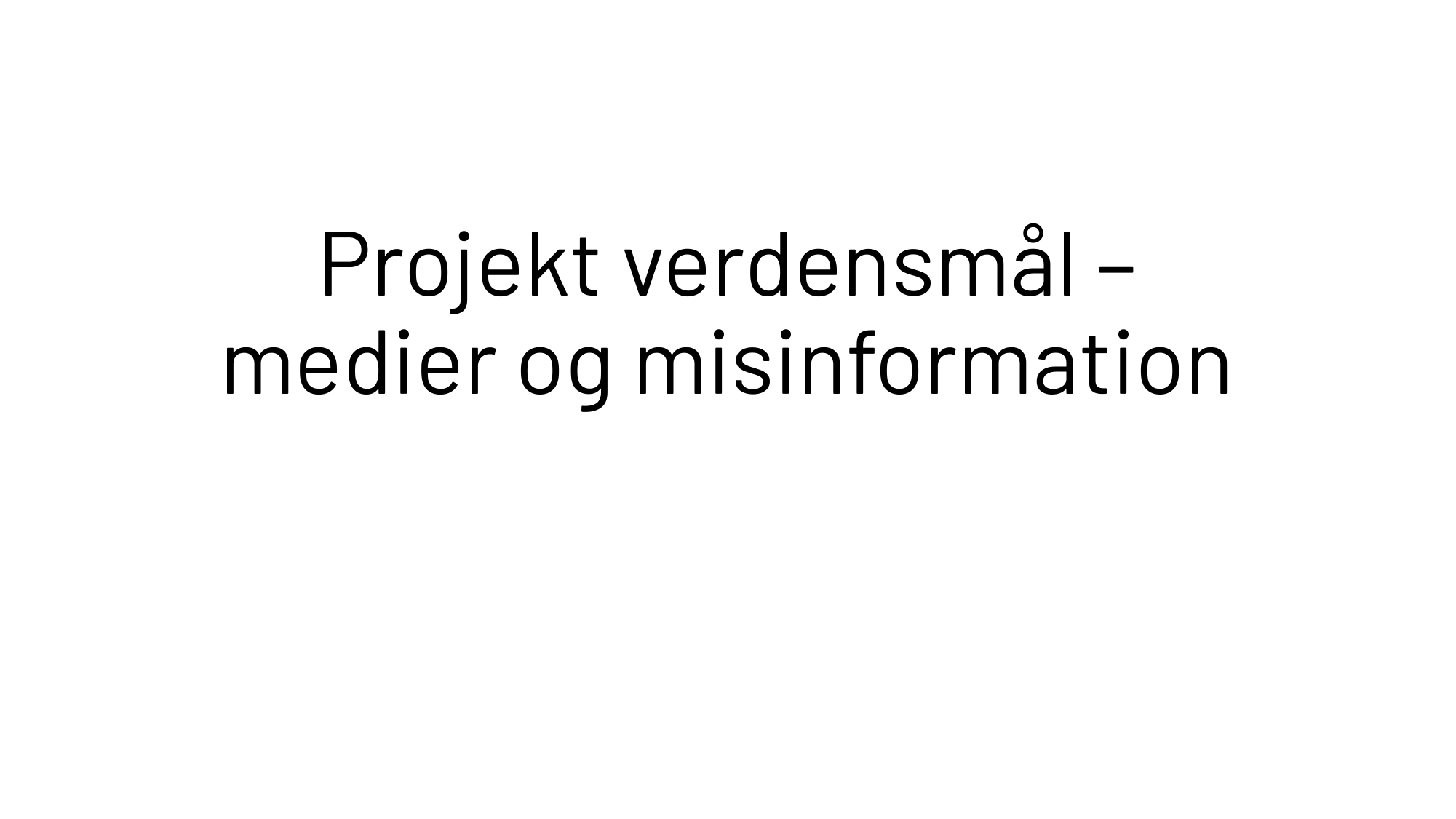

# Projekt verdensmål – medier og misinformation